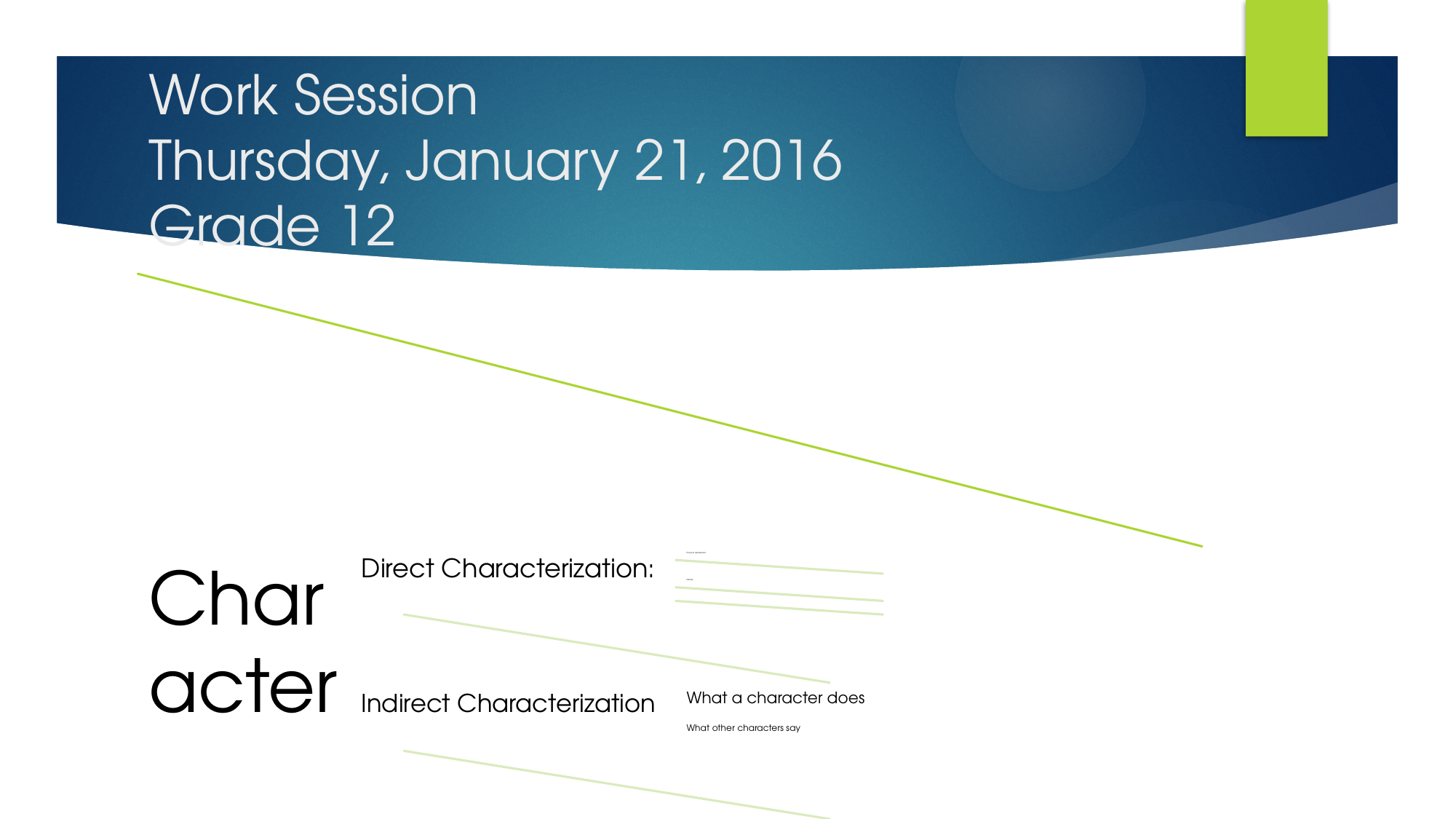

# Work Session Thursday, January 21, 2016 Grade 12
Character
Direct Characterization:
Indirect Characterization
Physical descriptions
Names
What a character does
What other characters say